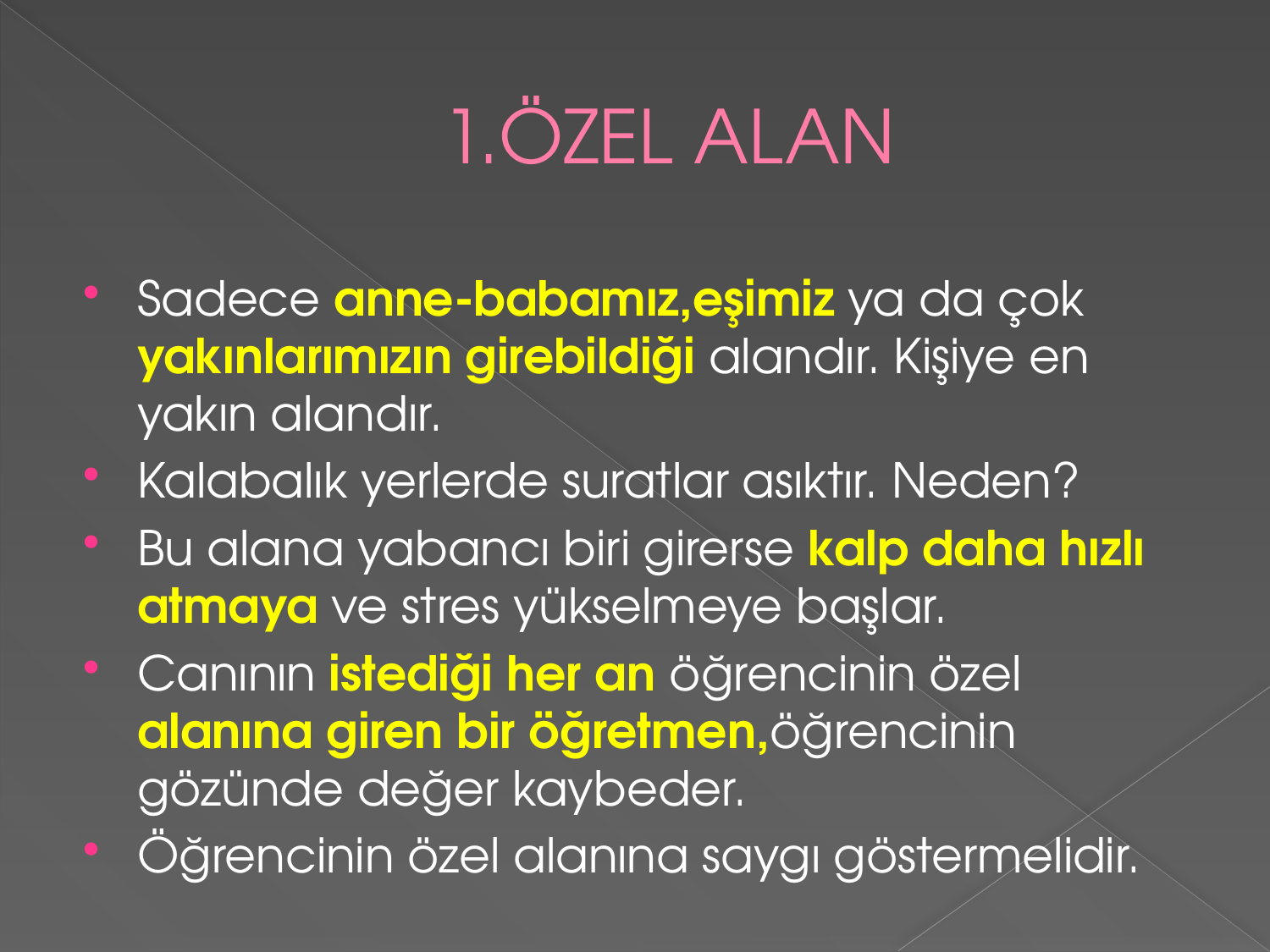

# 1.ÖZEL ALAN
Sadece anne-babamız,eşimiz ya da çok yakınlarımızın girebildiği alandır. Kişiye en yakın alandır.
Kalabalık yerlerde suratlar asıktır. Neden?
Bu alana yabancı biri girerse kalp daha hızlı atmaya ve stres yükselmeye başlar.
Canının istediği her an öğrencinin özel alanına giren bir öğretmen,öğrencinin gözünde değer kaybeder.
Öğrencinin özel alanına saygı göstermelidir.